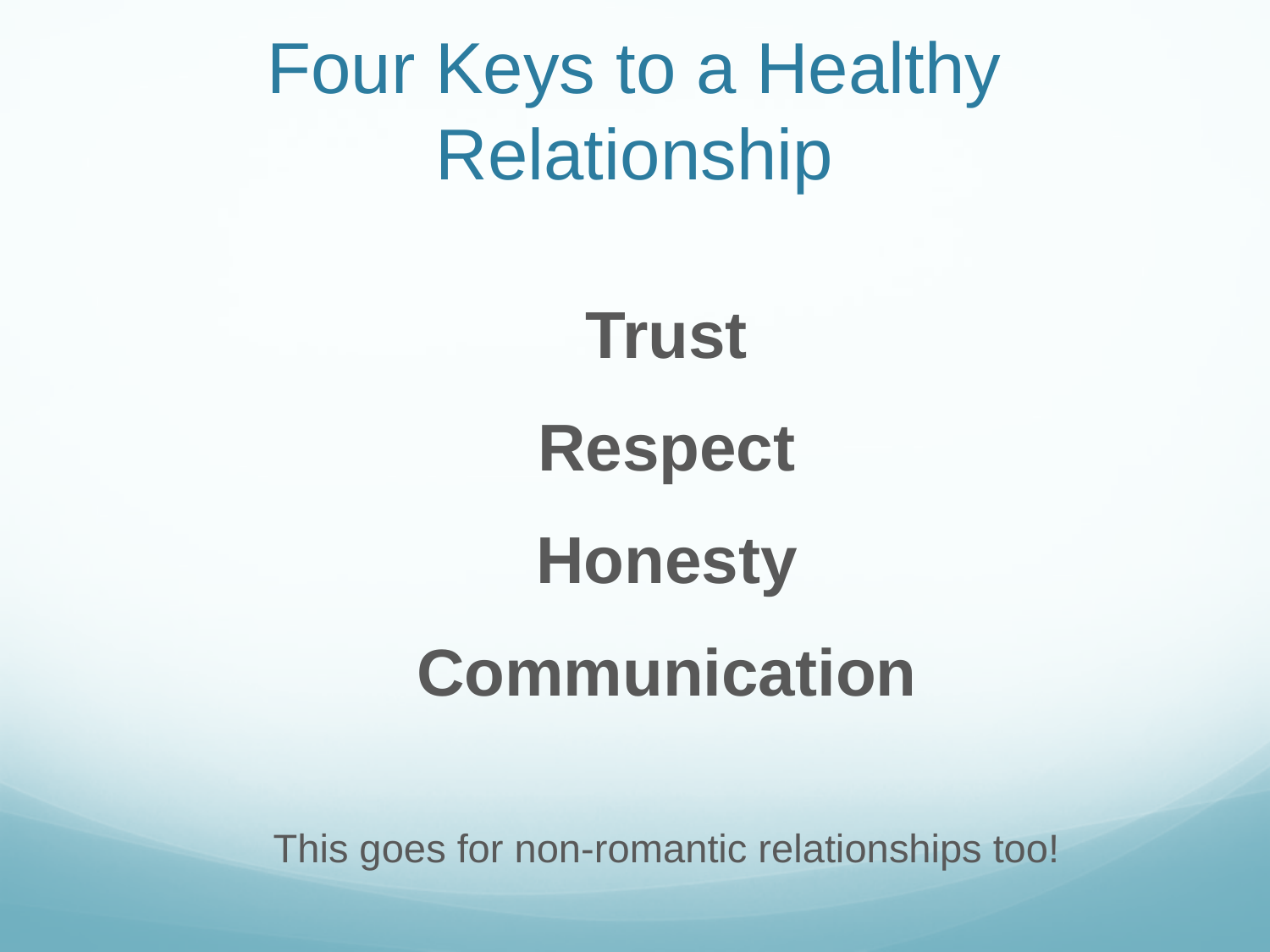

# Four Keys to a Healthy Relationship
Trust
Respect
Honesty
Communication

This goes for non-romantic relationships too!